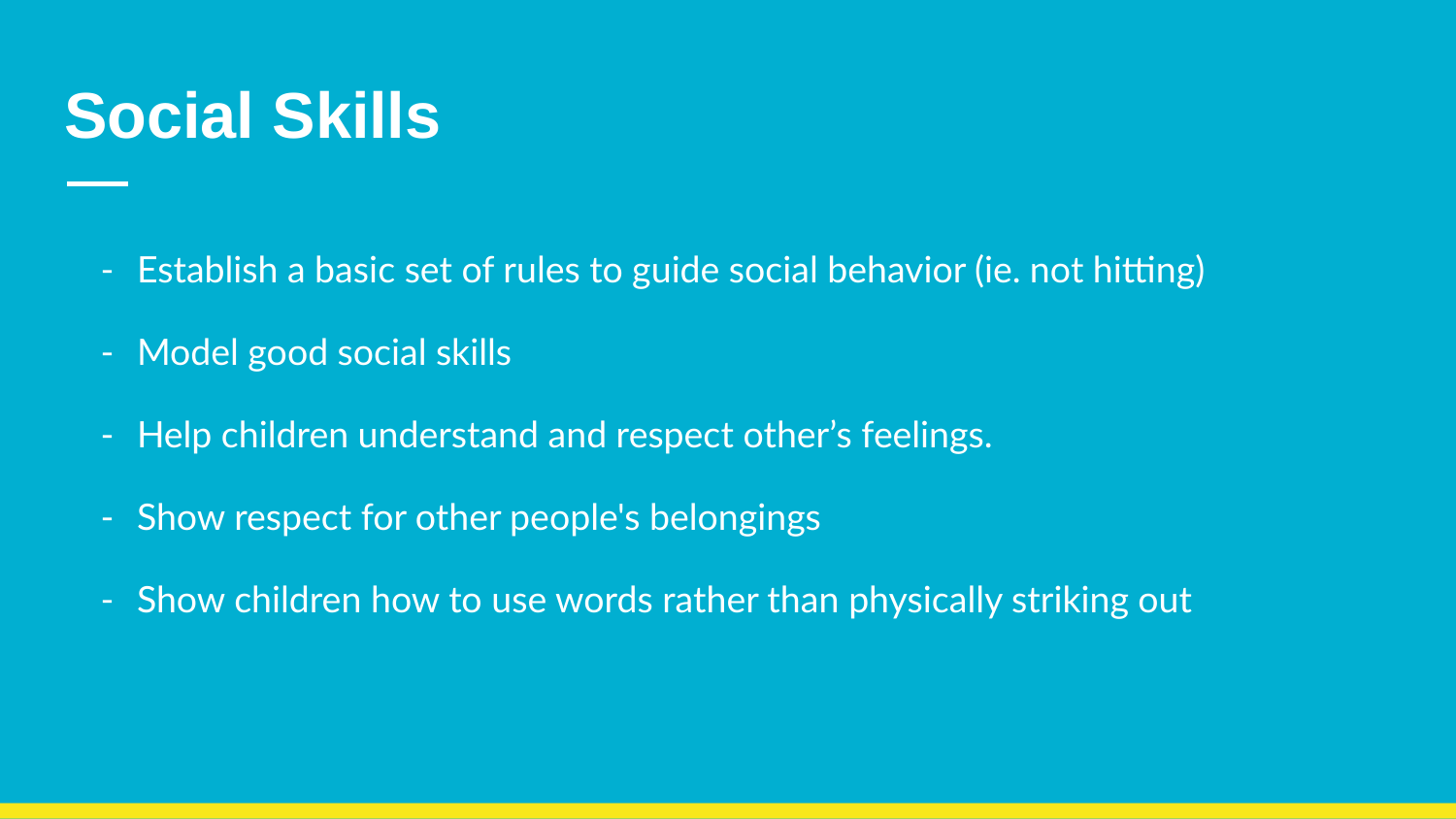

# Social Skills
Establish a basic set of rules to guide social behavior (ie. not hitting)
Model good social skills
Help children understand and respect other’s feelings.
Show respect for other people's belongings
Show children how to use words rather than physically striking out